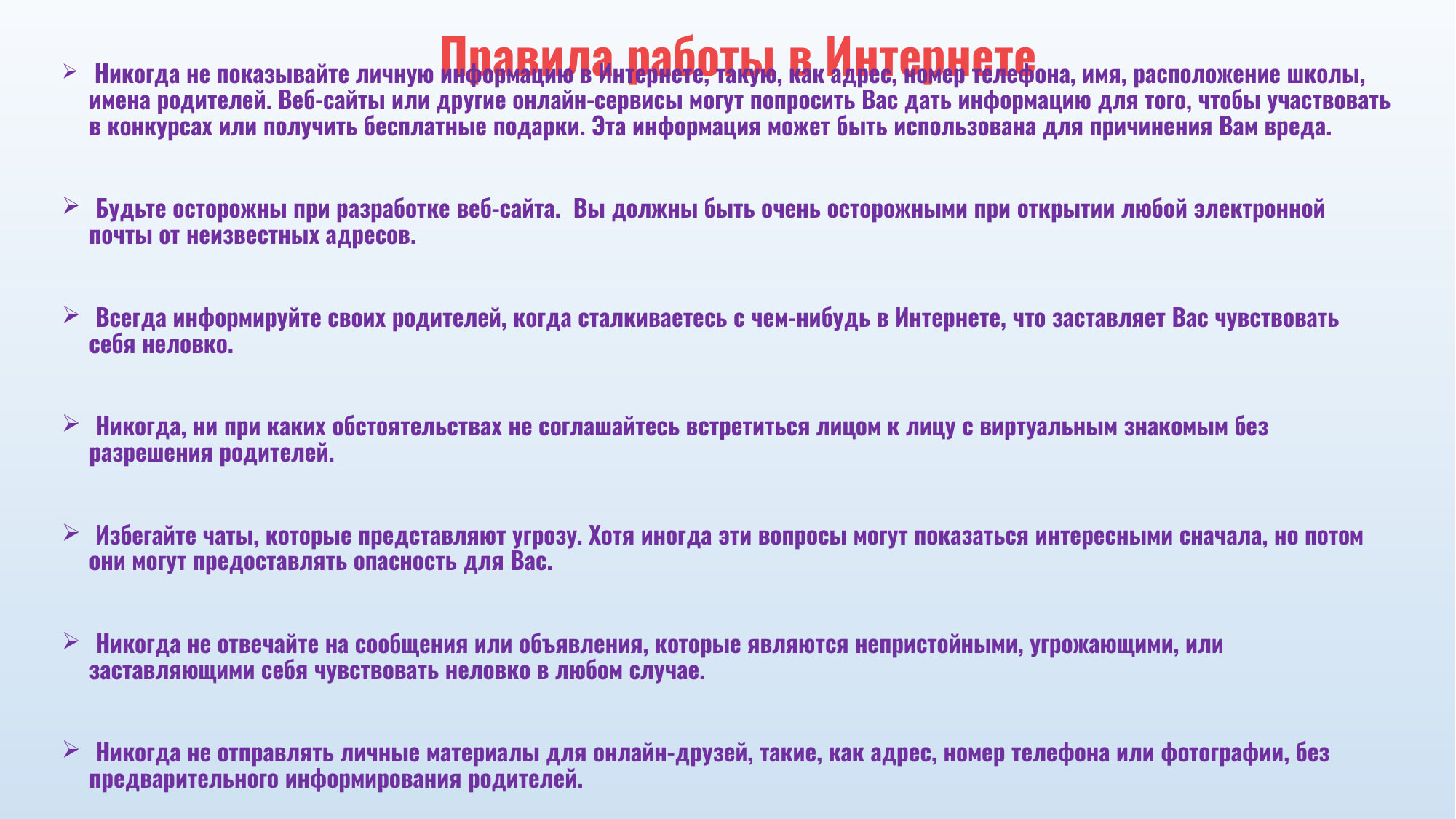

# Правила работы в Интернете
 Никогда не показывайте личную информацию в Интернете, такую, как адрес, номер телефона, имя, расположение школы, имена родителей. Веб-сайты или другие онлайн-сервисы могут попросить Вас дать информацию для того, чтобы участвовать в конкурсах или получить бесплатные подарки. Эта информация может быть использована для причинения Вам вреда.

 Будьте осторожны при разработке веб-сайта.  Вы должны быть очень осторожными при открытии любой электронной почты от неизвестных адресов.

 Всегда информируйте своих родителей, когда сталкиваетесь с чем-нибудь в Интернете, что заставляет Вас чувствовать себя неловко.

 Никогда, ни при каких обстоятельствах не соглашайтесь встретиться лицом к лицу с виртуальным знакомым без разрешения родителей.

 Избегайте чаты, которые представляют угрозу. Хотя иногда эти вопросы могут показаться интересными сначала, но потом они могут предоставлять опасность для Вас.

 Никогда не отвечайте на сообщения или объявления, которые являются непристойными, угрожающими, или заставляющими себя чувствовать неловко в любом случае.

 Никогда не отправлять личные материалы для онлайн-друзей, такие, как адрес, номер телефона или фотографии, без предварительного информирования родителей.